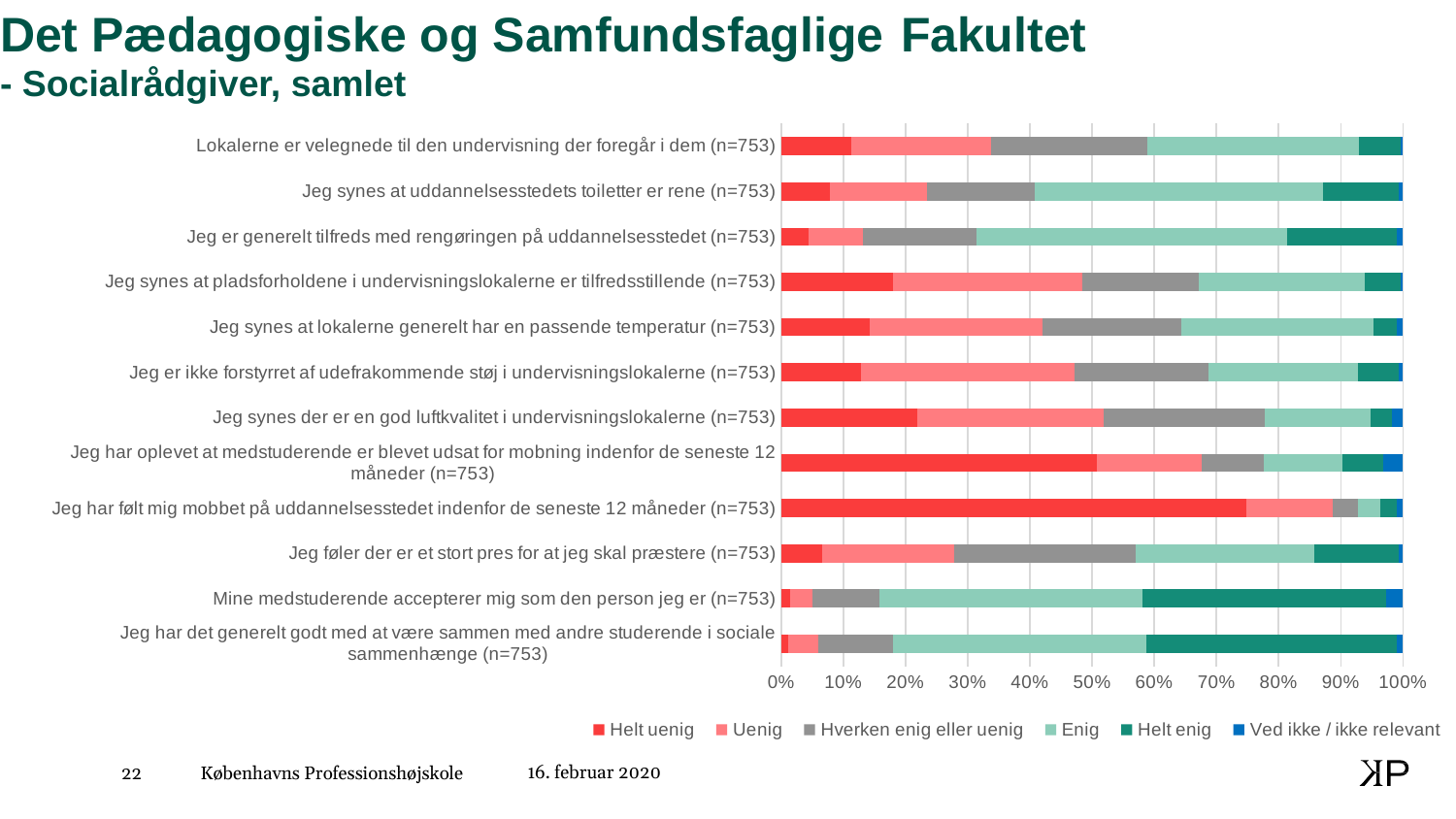

# Det Pædagogiske og Samfundsfaglige Fakultet - Socialrådgiver, samlet

### Chart

| Category | Helt uenig | Uenig | Hverken enig eller uenig | Enig | Helt enig | Ved ikke / ikke relevant |
|---|---|---|---|---|---|---|
| Jeg har det generelt godt med at være sammen med andre studerende i sociale sammenhænge (n=753) | 8.0 | 37.0 | 91.0 | 306.0 | 303.0 | 8.0 |
| Mine medstuderende accepterer mig som den person jeg er (n=753) | 11.0 | 27.0 | 81.0 | 318.0 | 296.0 | 20.0 |
| Jeg føler der er et stort pres for at jeg skal præstere (n=753) | 50.0 | 159.0 | 220.0 | 217.0 | 102.0 | 5.0 |
| Jeg har følt mig mobbet på uddannelsesstedet indenfor de seneste 12 måneder (n=753) | 563.0 | 105.0 | 31.0 | 27.0 | 20.0 | 7.0 |
| Jeg har oplevet at medstuderende er blevet udsat for mobning indenfor de seneste 12 måneder (n=753) | 382.0 | 127.0 | 76.0 | 95.0 | 49.0 | 24.0 |
| Jeg synes der er en god luftkvalitet i undervisningslokalerne (n=753) | 165.0 | 226.0 | 195.0 | 128.0 | 26.0 | 13.0 |
| Jeg er ikke forstyrret af udefrakommende støj i undervisningslokalerne (n=753) | 97.0 | 258.0 | 162.0 | 181.0 | 50.0 | 5.0 |
| Jeg synes at lokalerne generelt har en passende temperatur (n=753) | 107.0 | 209.0 | 169.0 | 232.0 | 28.0 | 8.0 |
| Jeg synes at pladsforholdene i undervisningslokalerne er tilfredsstillende (n=753) | 136.0 | 229.0 | 141.0 | 201.0 | 43.0 | 3.0 |
| Jeg er generelt tilfreds med rengøringen på uddannelsesstedet (n=753) | 33.0 | 66.0 | 137.0 | 377.0 | 132.0 | 8.0 |
| Jeg synes at uddannelsesstedets toiletter er rene (n=753) | 59.0 | 117.0 | 131.0 | 349.0 | 92.0 | 5.0 |
| Lokalerne er velegnede til den undervisning der foregår i dem (n=753) | 85.0 | 169.0 | 189.0 | 257.0 | 50.0 | 3.0 |
16. februar 2020